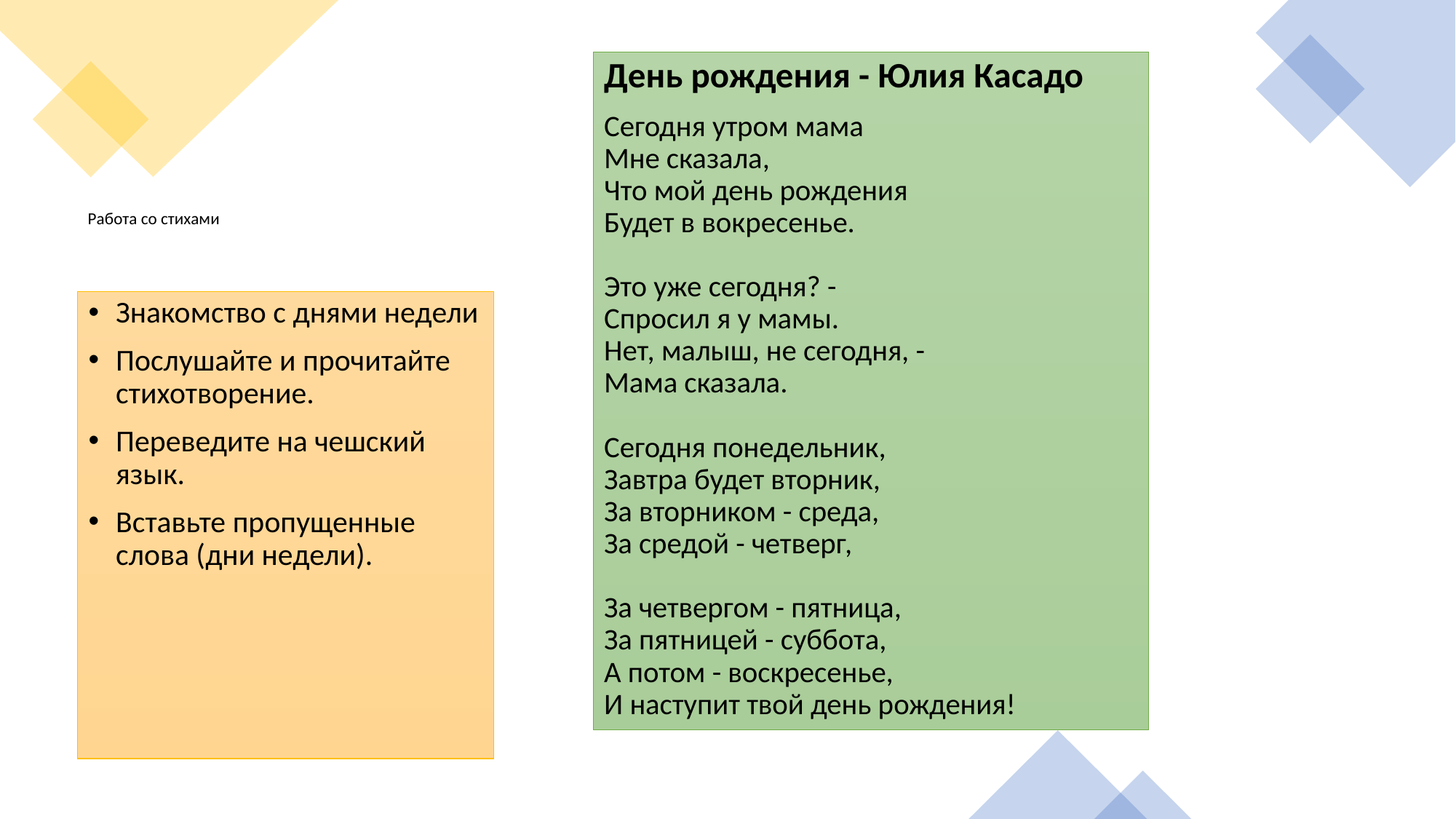

День рождения - Юлия Касадо
Сегодня утром мама
Мне сказала,
Что мой день рождения
Будет в вокресенье.
Это уже сегодня? -
Спросил я у мамы.
Нет, малыш, не сегодня, -
Мама сказала.
Сегодня понедельник,
Завтра будет вторник,
За вторником - среда,
За средой - четверг,
За четвергом - пятница,
За пятницей - суббота,
А потом - воскресенье,
И наступит твой день рождения!

# Работа со стихами

Знакомство с днями недели
Послушайте и прочитайте стихотворение.
Переведите на чешский язык.
Вставьте пропущенные слова (дни недели).